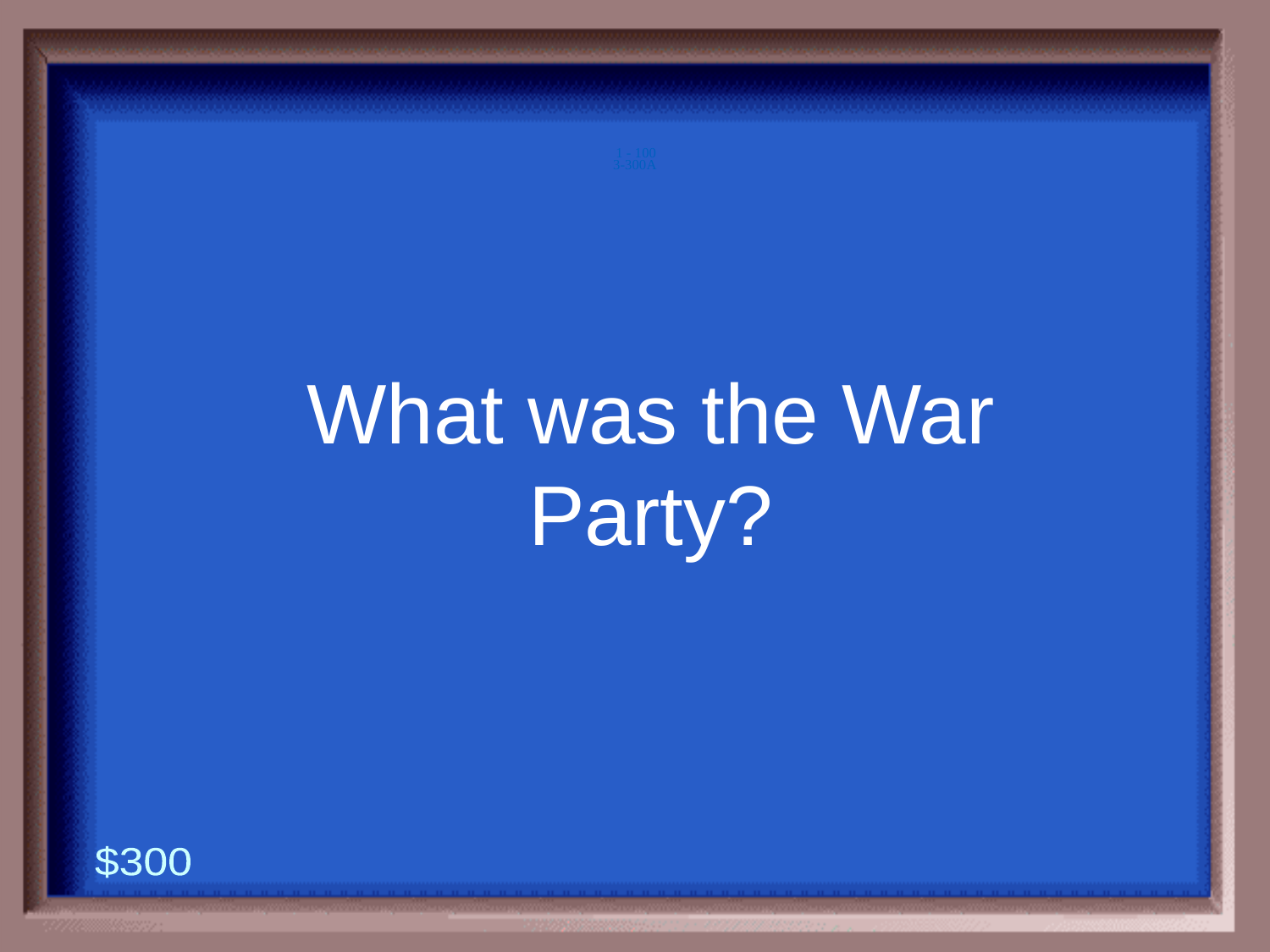

3-300A
1 - 100
What was the War Party?
$300